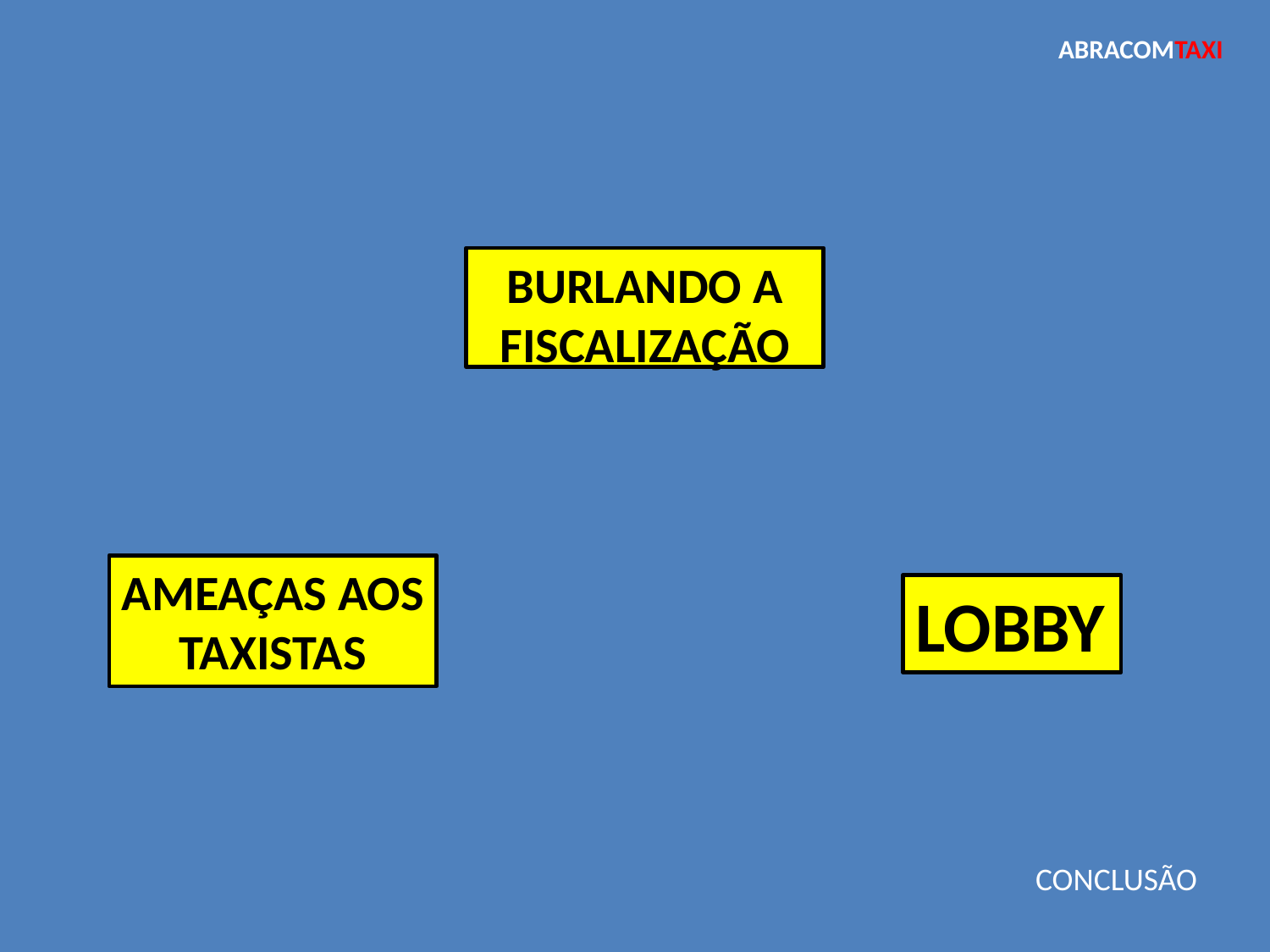

ABRACOMTAXI
BURLANDO A FISCALIZAÇÃO

AMEAÇAS AOS TAXISTAS

LOBBY

CONCLUSÃO